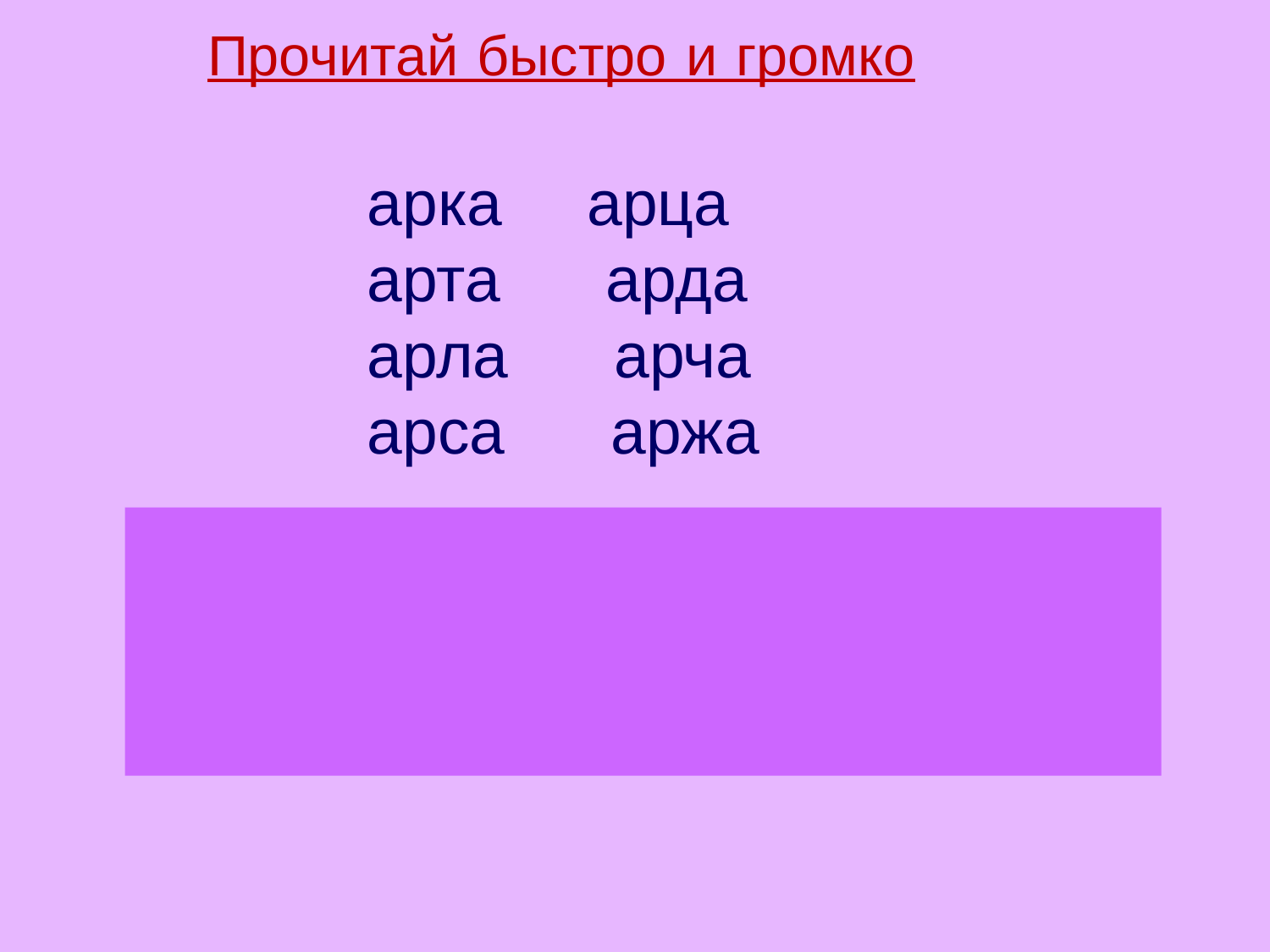

Прочитай быстро и громко
арка    арца
арта     арда
арла     арча
арса     аржа
Прочитай на одном вдохе

БТМПВЧФКНШЛЖЗЦС